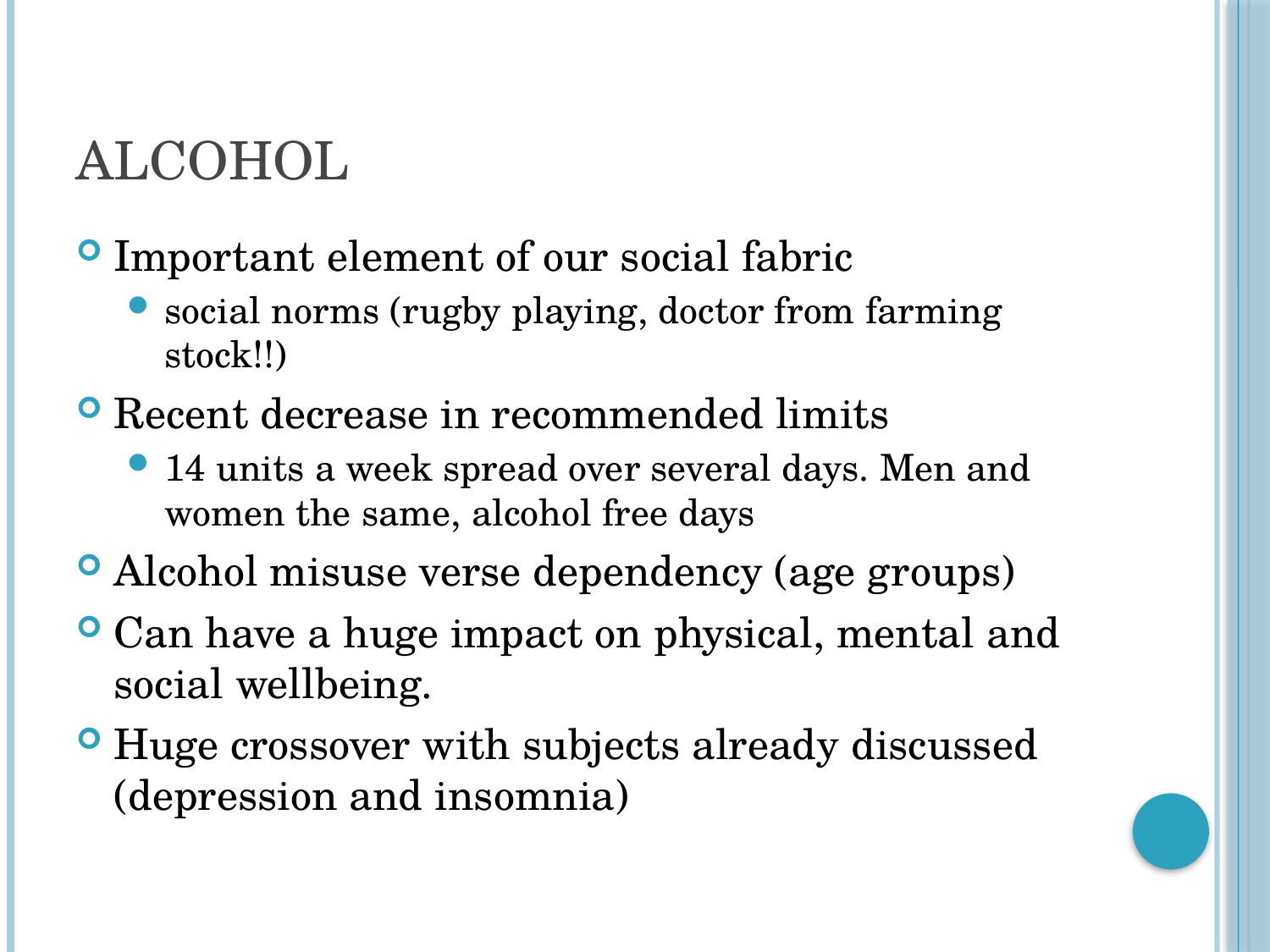

# Alcohol
Important element of our social fabric
social norms (rugby playing, doctor from farming stock!!)
Recent decrease in recommended limits
14 units a week spread over several days. Men and women the same, alcohol free days
Alcohol misuse verse dependency (age groups)
Can have a huge impact on physical, mental and social wellbeing.
Huge crossover with subjects already discussed (depression and insomnia)